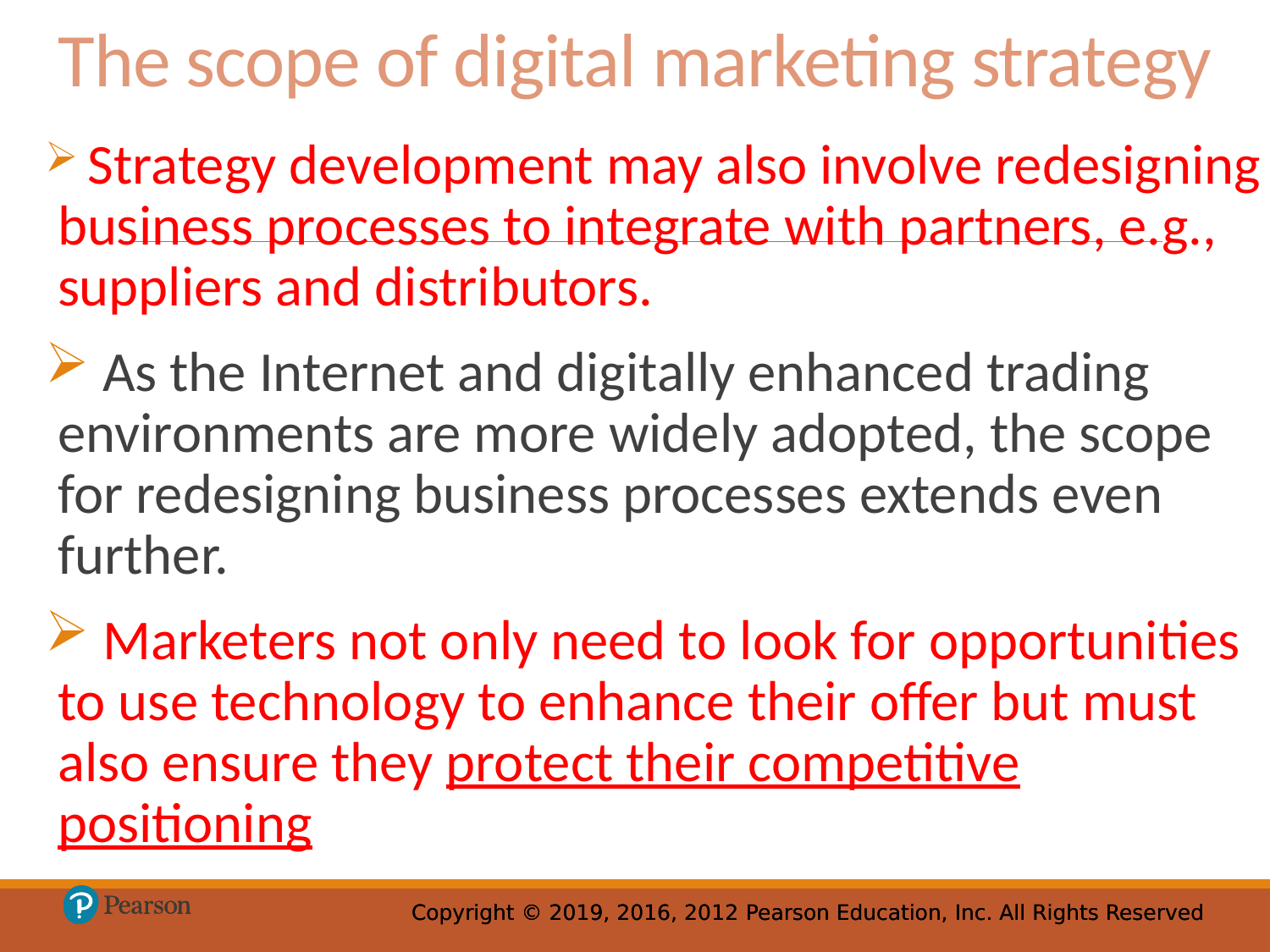

# The scope of digital marketing strategy
 Strategy development may also involve redesigning business processes to integrate with partners, e.g., suppliers and distributors.
 As the Internet and digitally enhanced trading environments are more widely adopted, the scope for redesigning business processes extends even further.
 Marketers not only need to look for opportunities to use technology to enhance their offer but must also ensure they protect their competitive positioning